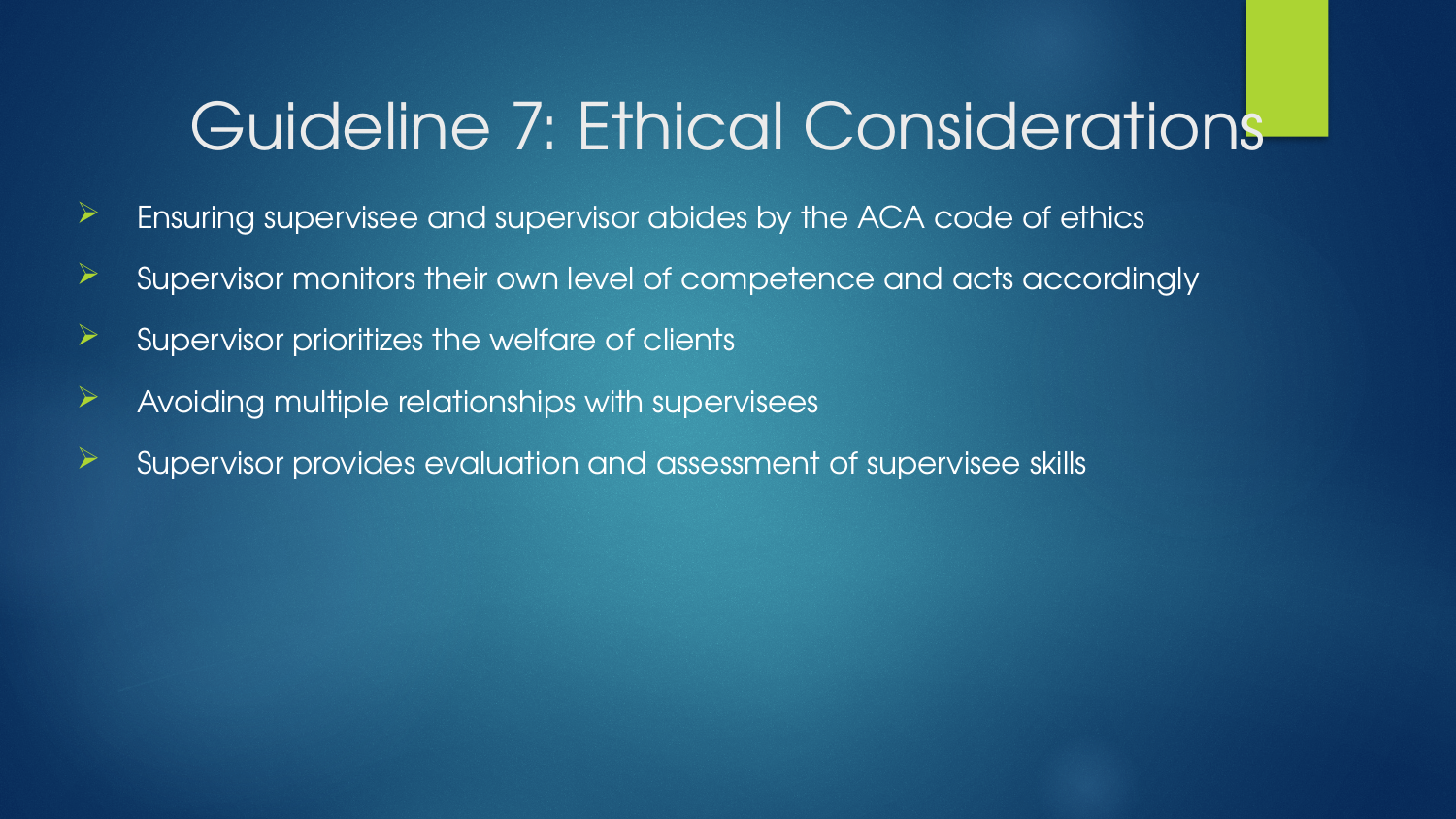

# Guideline 7: Ethical Considerations
Ensuring supervisee and supervisor abides by the ACA code of ethics
Supervisor monitors their own level of competence and acts accordingly
Supervisor prioritizes the welfare of clients
Avoiding multiple relationships with supervisees
Supervisor provides evaluation and assessment of supervisee skills